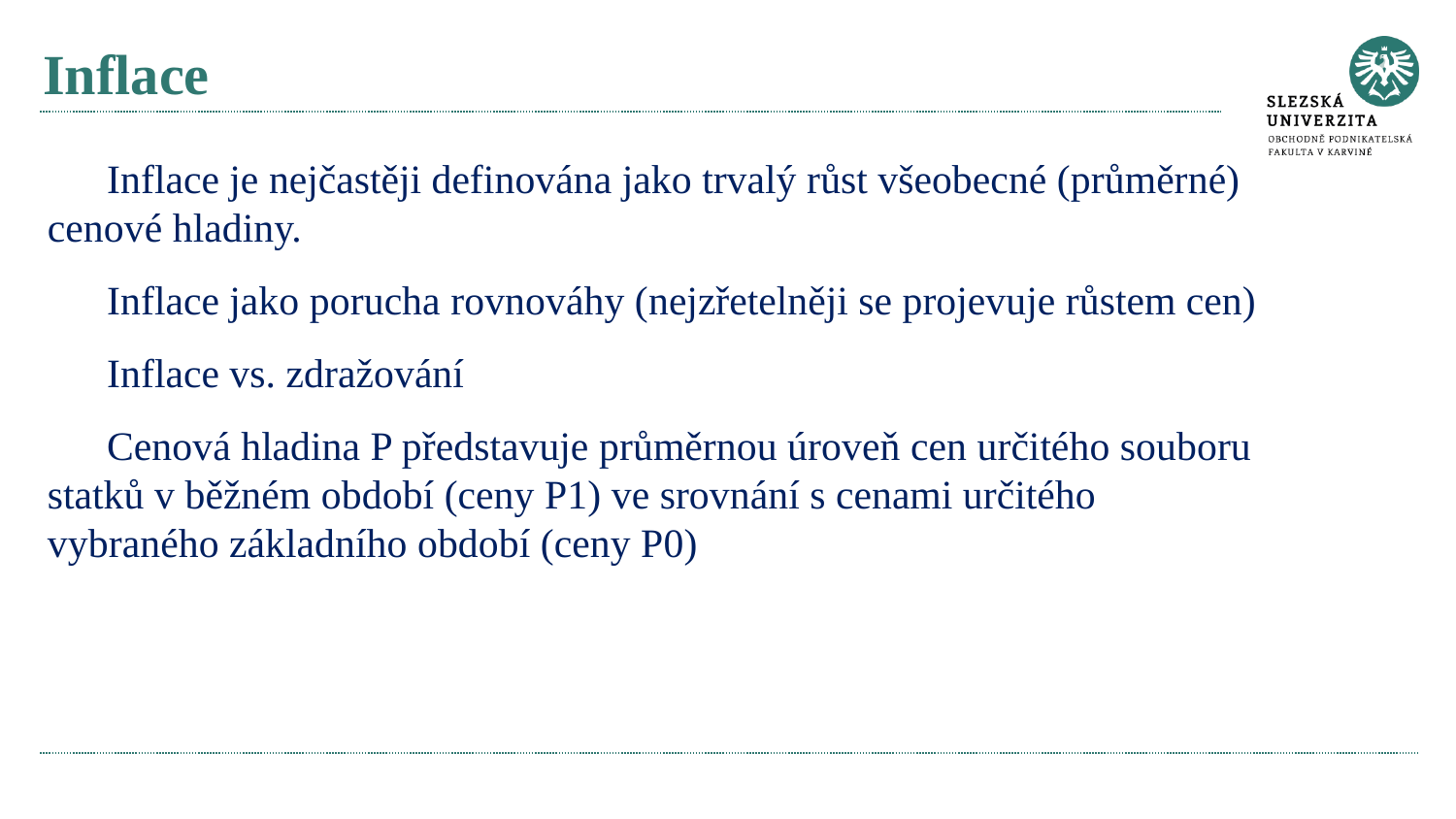

# Inflace
Inflace je nejčastěji definována jako trvalý růst všeobecné (průměrné) cenové hladiny.
Inflace jako porucha rovnováhy (nejzřetelněji se projevuje růstem cen)
Inflace vs. zdražování
Cenová hladina P představuje průměrnou úroveň cen určitého souboru statků v běžném období (ceny P1) ve srovnání s cenami určitého vybraného základního období (ceny P0)